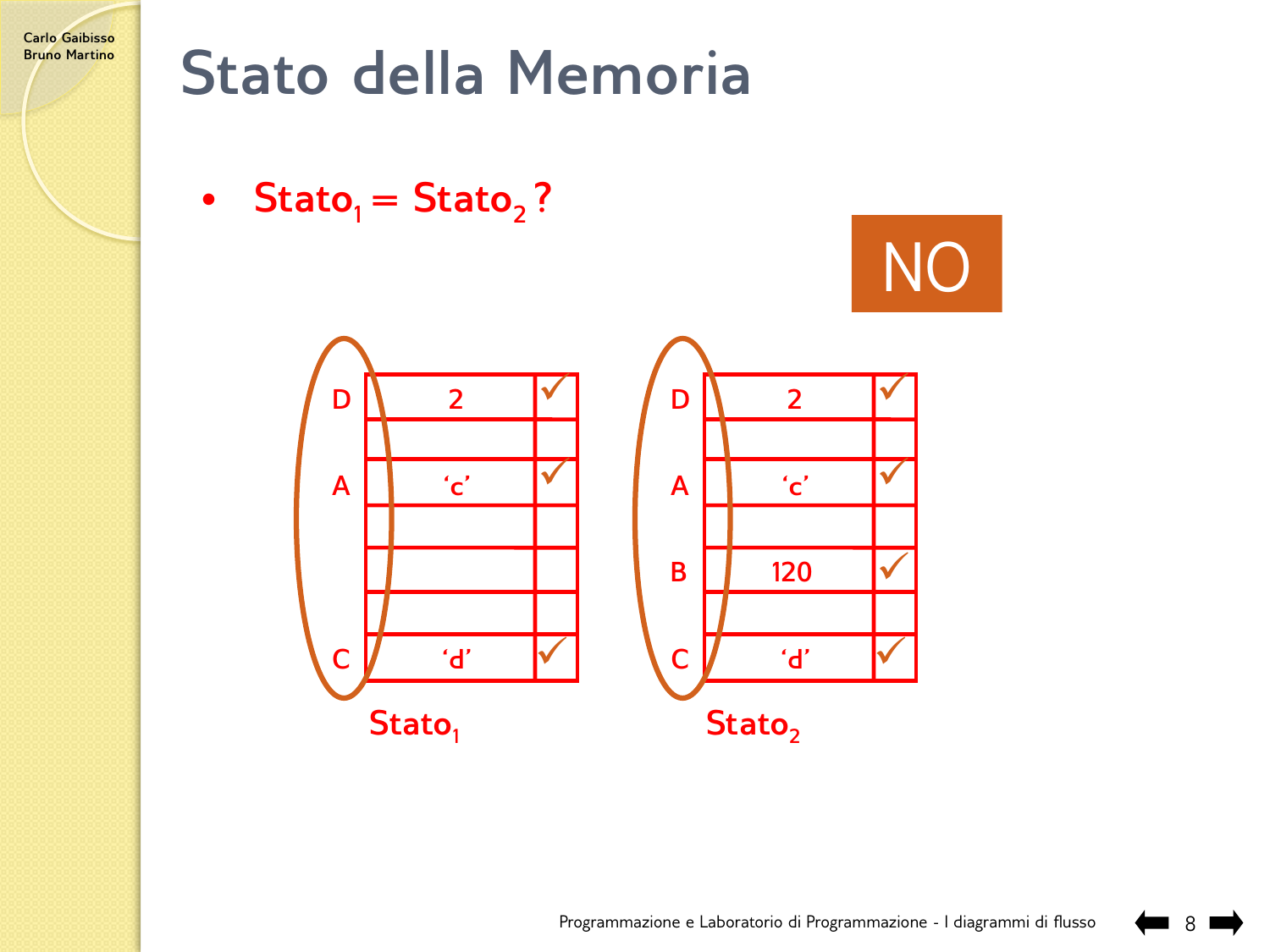

# Stato della Memoria
Stato1 = Stato2 ?
NO

Stato1

Stato2
D
2
D
2
A
‘c’
A
‘c’
B
120
C
‘d’
C
‘d’
Programmazione e Laboratorio di Programmazione - I diagrammi di flusso
8